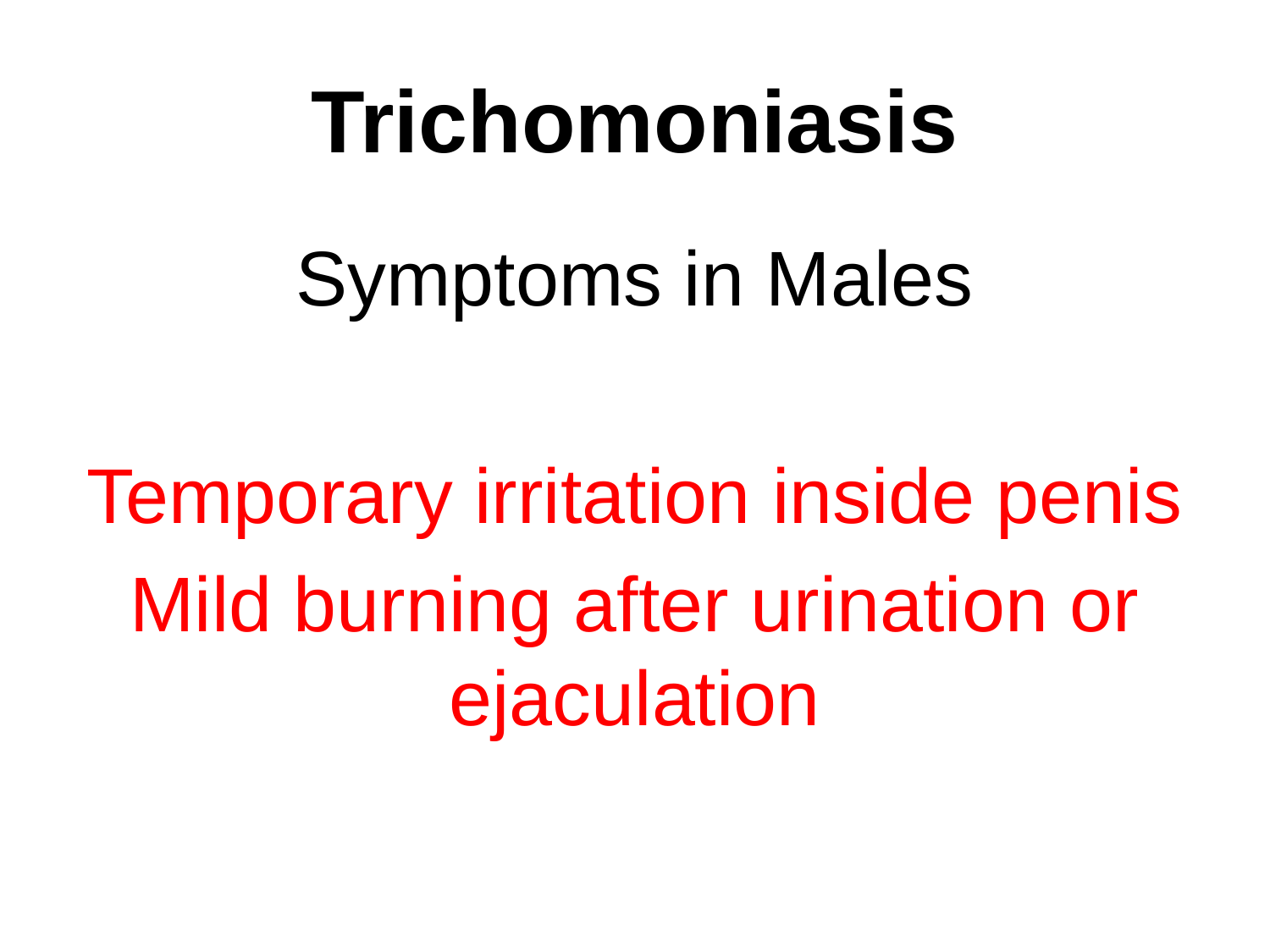

# Trichomoniasis
Symptoms in Males

Temporary irritation inside penis
Mild burning after urination or ejaculation